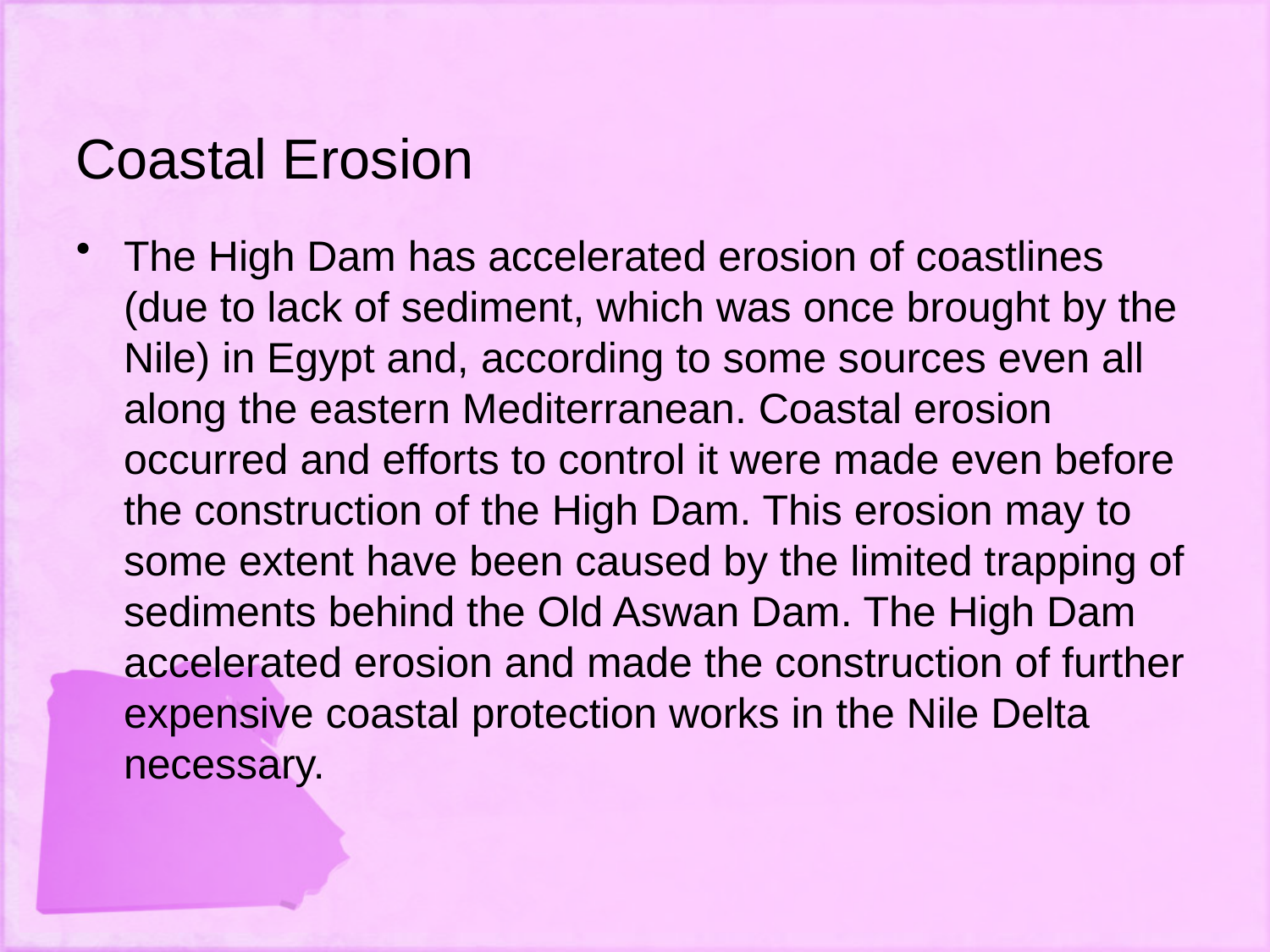

# Coastal Erosion
The High Dam has accelerated erosion of coastlines (due to lack of sediment, which was once brought by the Nile) in Egypt and, according to some sources even all along the eastern Mediterranean. Coastal erosion occurred and efforts to control it were made even before the construction of the High Dam. This erosion may to some extent have been caused by the limited trapping of sediments behind the Old Aswan Dam. The High Dam accelerated erosion and made the construction of further expensive coastal protection works in the Nile Delta necessary.